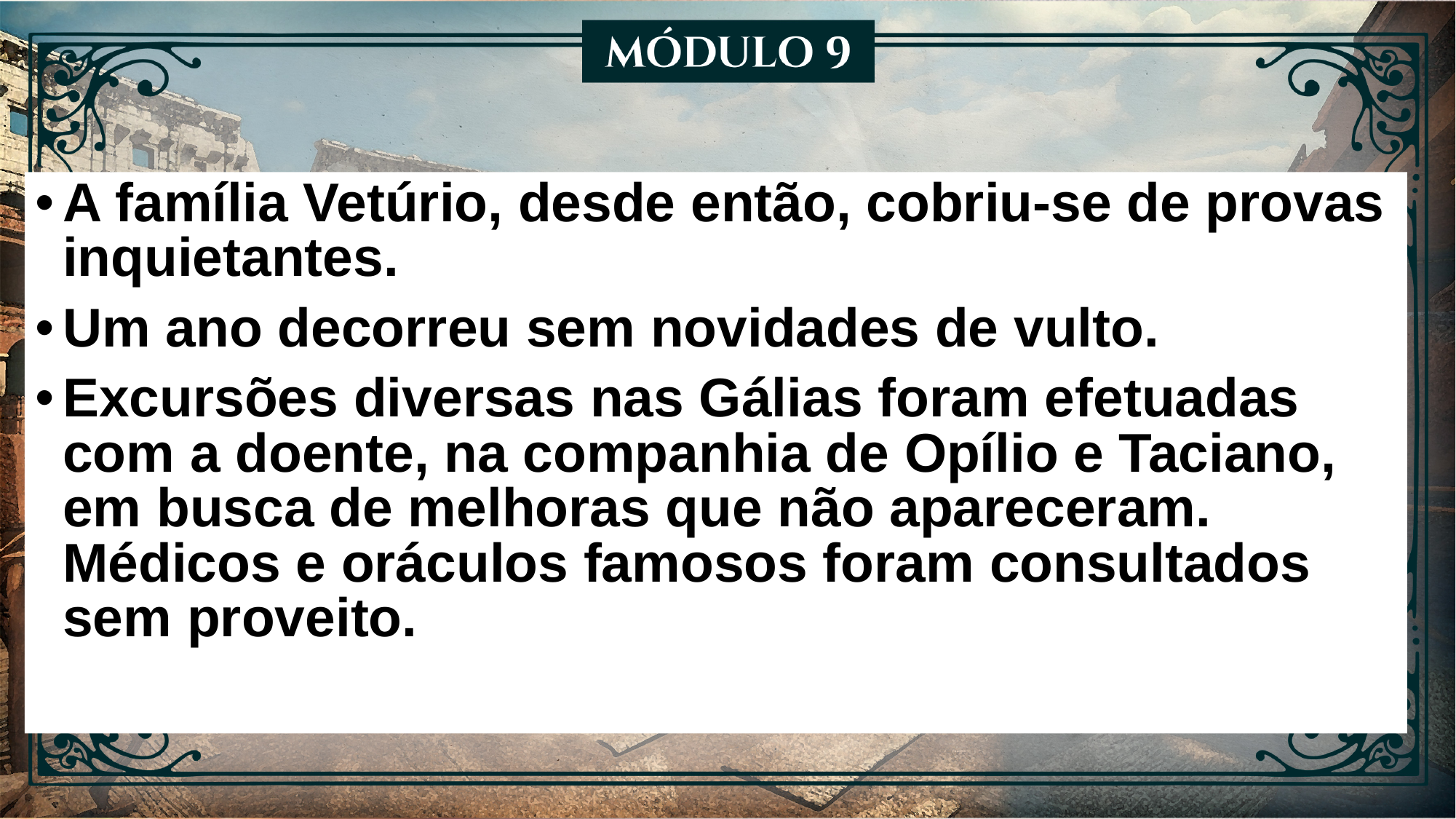

A família Vetúrio, desde então, cobriu-se de provas inquietantes.
Um ano decorreu sem novidades de vulto.
Excursões diversas nas Gálias foram efetuadas com a doente, na companhia de Opílio e Taciano, em busca de melhoras que não apareceram. Médicos e oráculos famosos foram consultados sem proveito.